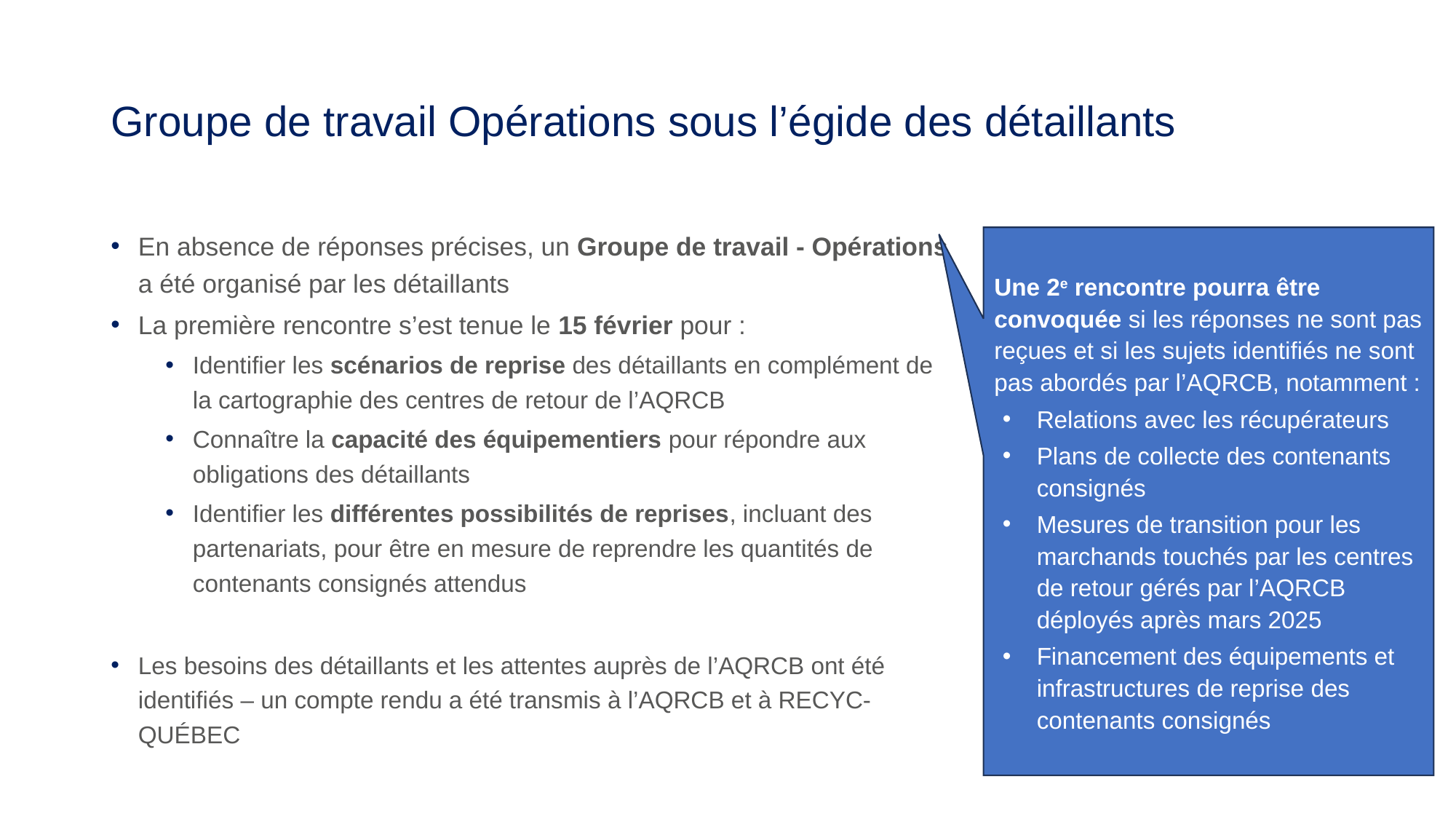

# Groupe de travail Opérations sous l’égide des détaillants
En absence de réponses précises, un Groupe de travail - Opérations a été organisé par les détaillants
La première rencontre s’est tenue le 15 février pour :
Identifier les scénarios de reprise des détaillants en complément de la cartographie des centres de retour de l’AQRCB
Connaître la capacité des équipementiers pour répondre aux obligations des détaillants
Identifier les différentes possibilités de reprises, incluant des partenariats, pour être en mesure de reprendre les quantités de contenants consignés attendus

Les besoins des détaillants et les attentes auprès de l’AQRCB ont été identifiés – un compte rendu a été transmis à l’AQRCB et à RECYC-QUÉBEC

Une 2e rencontre pourra être convoquée si les réponses ne sont pas reçues et si les sujets identifiés ne sont pas abordés par l’AQRCB, notamment :
Relations avec les récupérateurs
Plans de collecte des contenants consignés
Mesures de transition pour les marchands touchés par les centres de retour gérés par l’AQRCB déployés après mars 2025
Financement des équipements et infrastructures de reprise des contenants consignés